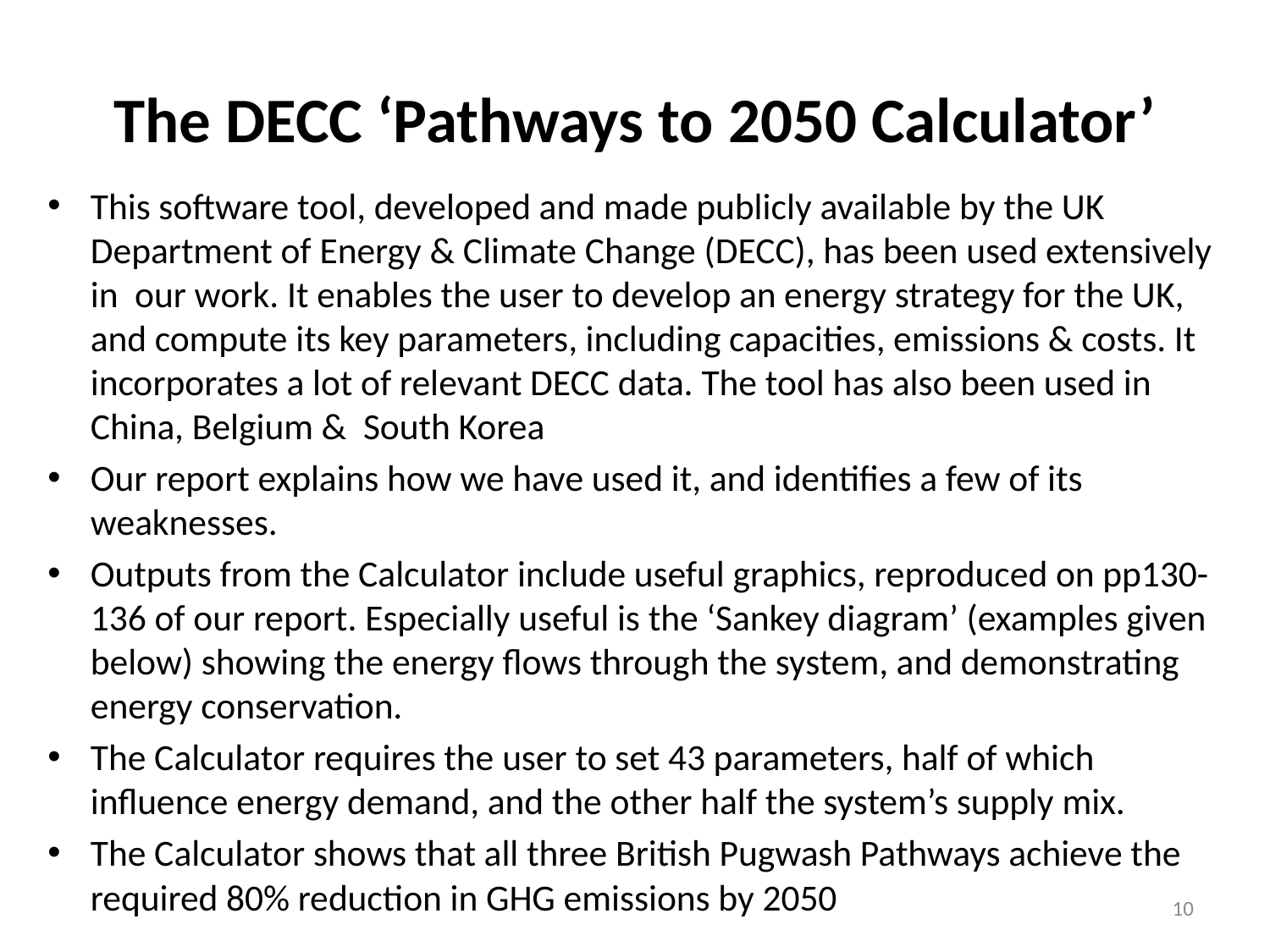

# The DECC ‘Pathways to 2050 Calculator’
This software tool, developed and made publicly available by the UK Department of Energy & Climate Change (DECC), has been used extensively in  our work. It enables the user to develop an energy strategy for the UK, and compute its key parameters, including capacities, emissions & costs. It incorporates a lot of relevant DECC data. The tool has also been used in China, Belgium &  South Korea
Our report explains how we have used it, and identifies a few of its weaknesses.
Outputs from the Calculator include useful graphics, reproduced on pp130-136 of our report. Especially useful is the ‘Sankey diagram’ (examples given below) showing the energy flows through the system, and demonstrating energy conservation.
The Calculator requires the user to set 43 parameters, half of which influence energy demand, and the other half the system’s supply mix.
The Calculator shows that all three British Pugwash Pathways achieve the required 80% reduction in GHG emissions by 2050

10